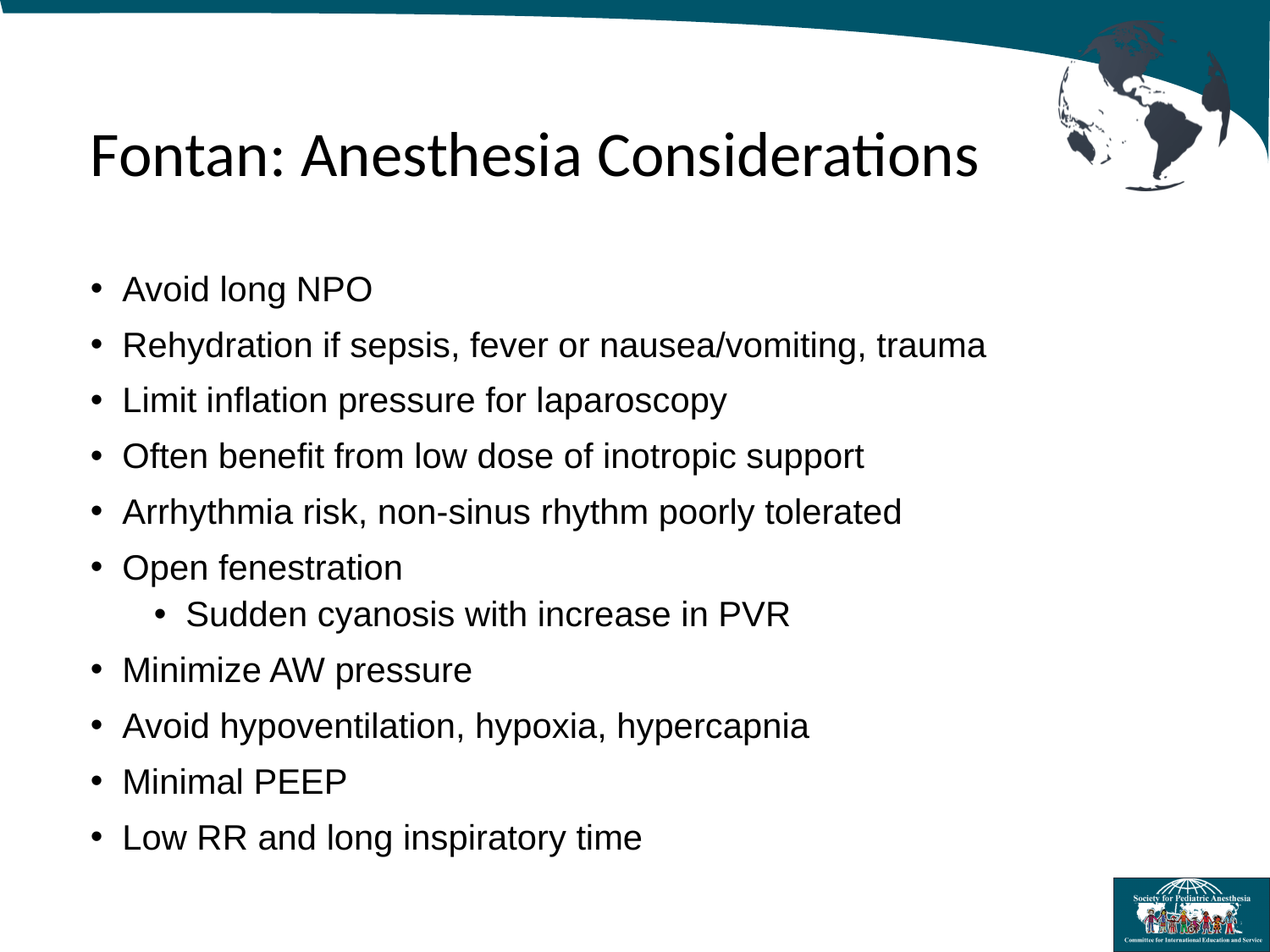

# Fontan: Anesthesia Considerations
Avoid long NPO
Rehydration if sepsis, fever or nausea/vomiting, trauma
Limit inflation pressure for laparoscopy
Often benefit from low dose of inotropic support
Arrhythmia risk, non-sinus rhythm poorly tolerated
Open fenestration
Sudden cyanosis with increase in PVR
Minimize AW pressure
Avoid hypoventilation, hypoxia, hypercapnia
Minimal PEEP
Low RR and long inspiratory time